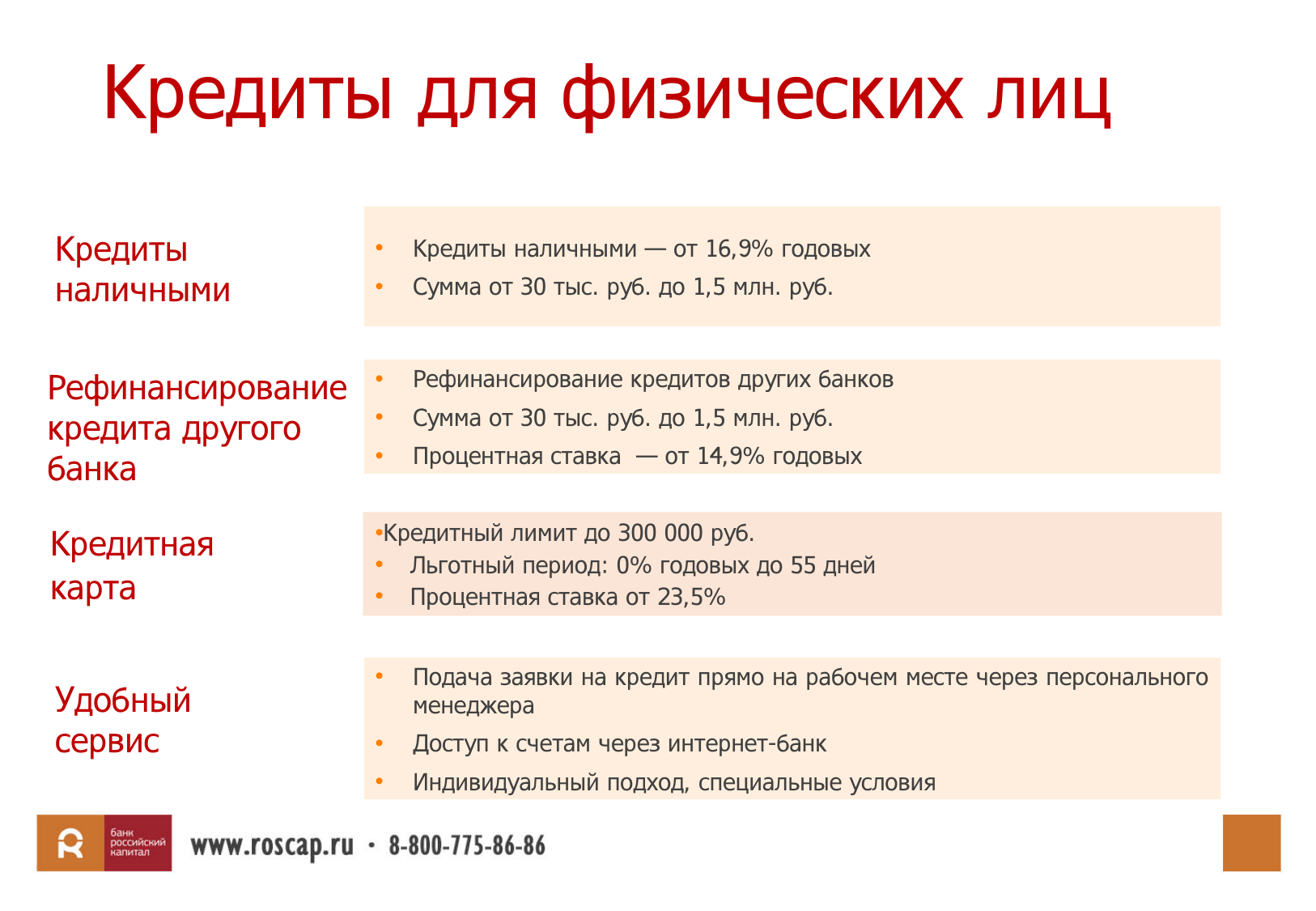

# Кредиты для физических лиц
Кредиты наличными — от 16,9% годовых
Сумма от 30 тыс. руб. до 1,5 млн. руб.
Кредиты наличными
Рефинансирование кредита другого банка
Рефинансирование кредитов других банков
Сумма от 30 тыс. руб. до 1,5 млн. руб.
Процентная ставка  — от 14,9% годовых
Кредитный лимит до 300 000 руб.
Льготный период: 0% годовых до 55 дней
Процентная ставка от 23,5%
Кредитная
карта
Удобный
сервис
Подача заявки на кредит прямо на рабочем месте через персонального менеджера
Доступ к счетам через интернет-банк
Индивидуальный подход, специальные условия